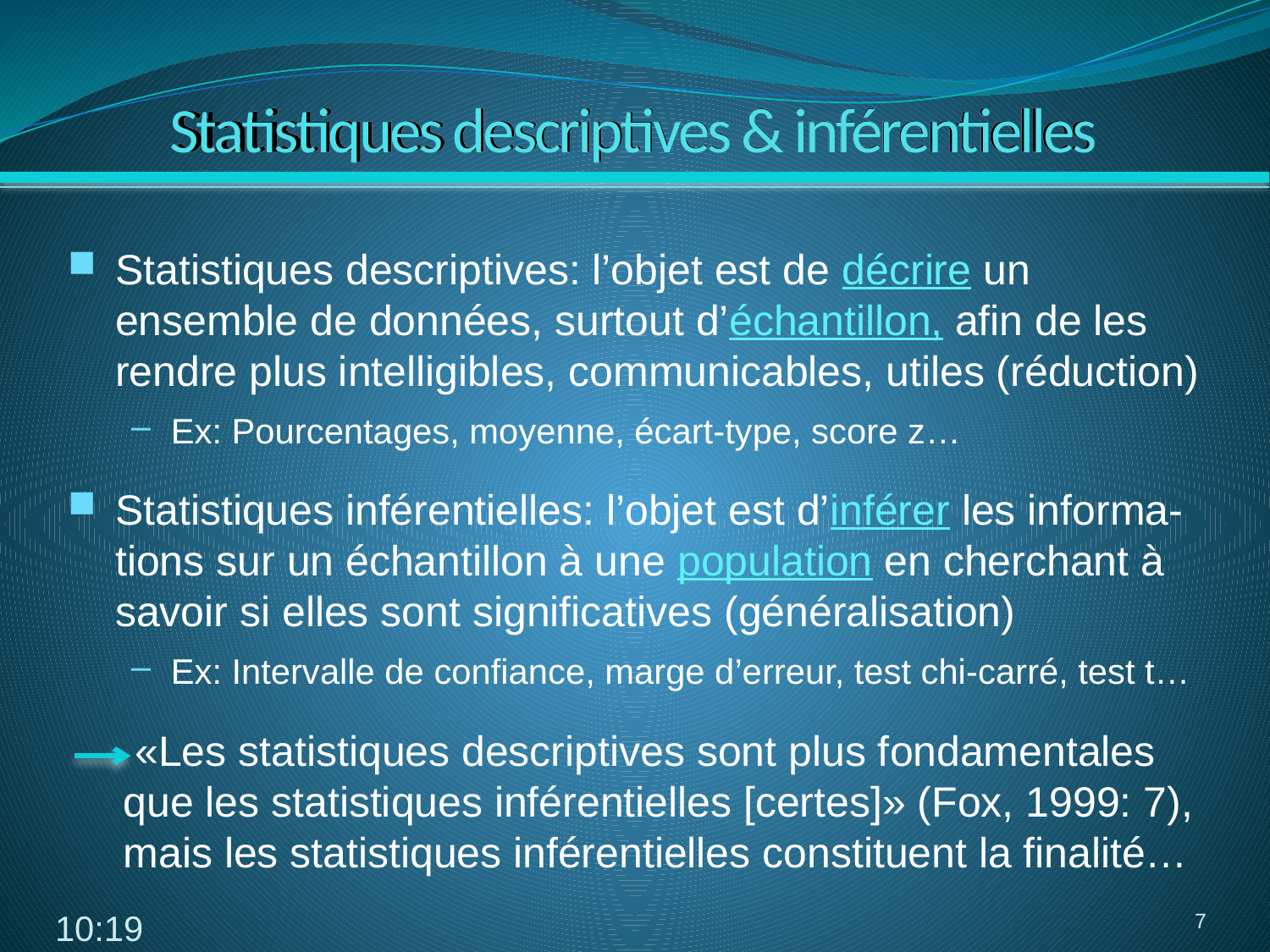

# Statistiques descriptives & inférentielles
Statistiques descriptives: l’objet est de décrire un ensemble de données, surtout d’échantillon, afin de les rendre plus intelligibles, communicables, utiles (réduction)
Ex: Pourcentages, moyenne, écart-type, score z…
Statistiques inférentielles: l’objet est d’inférer les informa-tions sur un échantillon à une population en cherchant à savoir si elles sont significatives (généralisation)
Ex: Intervalle de confiance, marge d’erreur, test chi-carré, test t…
 «Les statistiques descriptives sont plus fondamentales   que les statistiques inférentielles [certes]» (Fox, 1999: 7), mais les statistiques inférentielles constituent la finalité…

7
10:19